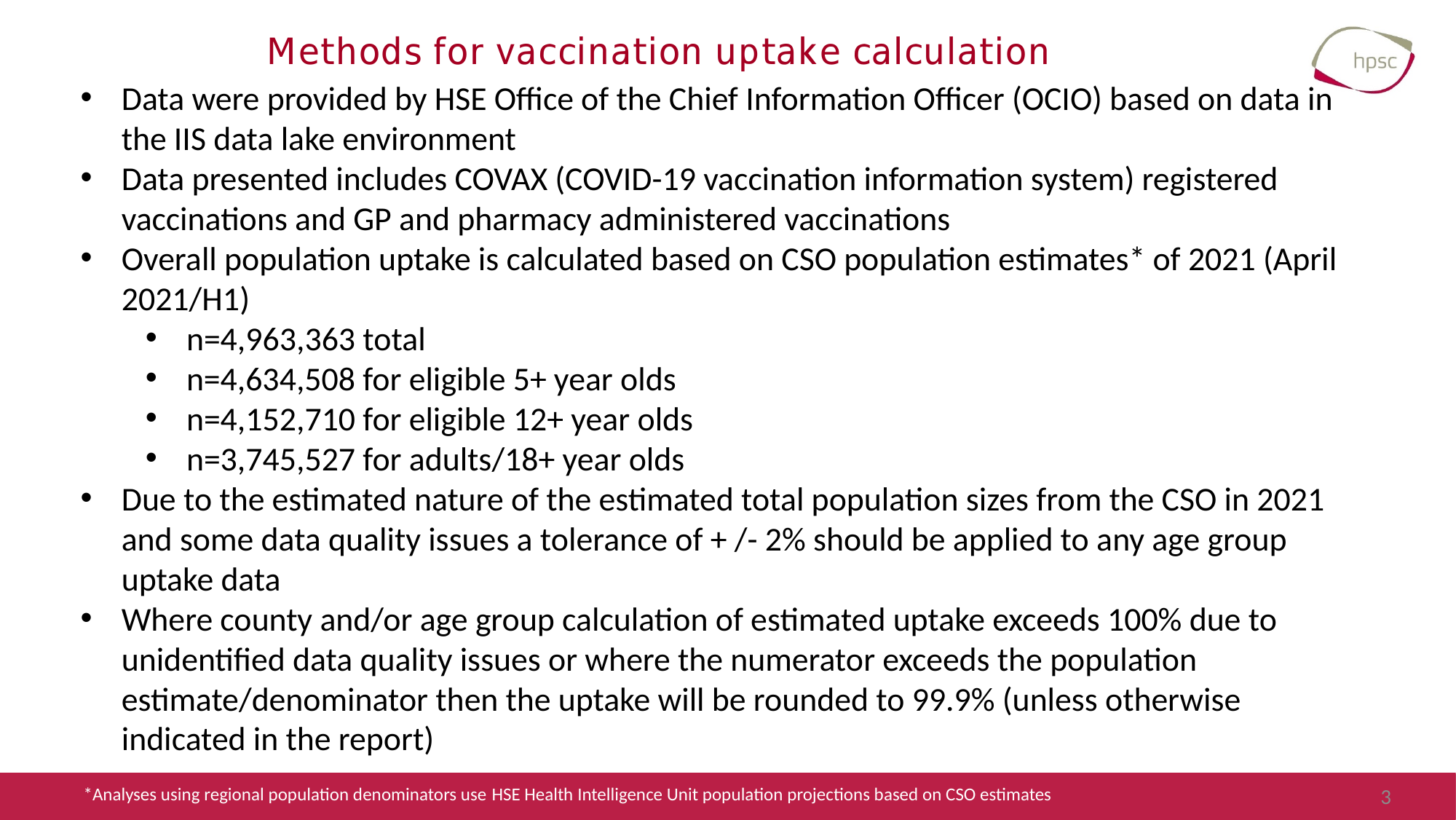

# Methods for vaccination uptake calculation
Data were provided by HSE Office of the Chief Information Officer (OCIO) based on data in the IIS data lake environment
Data presented includes COVAX (COVID-19 vaccination information system) registered vaccinations and GP and pharmacy administered vaccinations
Overall population uptake is calculated based on CSO population estimates* of 2021 (April 2021/H1)
n=4,963,363 total
n=4,634,508 for eligible 5+ year olds
n=4,152,710 for eligible 12+ year olds
n=3,745,527 for adults/18+ year olds
Due to the estimated nature of the estimated total population sizes from the CSO in 2021 and some data quality issues a tolerance of + /- 2% should be applied to any age group uptake data
Where county and/or age group calculation of estimated uptake exceeds 100% due to unidentified data quality issues or where the numerator exceeds the population estimate/denominator then the uptake will be rounded to 99.9% (unless otherwise indicated in the report)
3
*Analyses using regional population denominators use HSE Health Intelligence Unit population projections based on CSO estimates